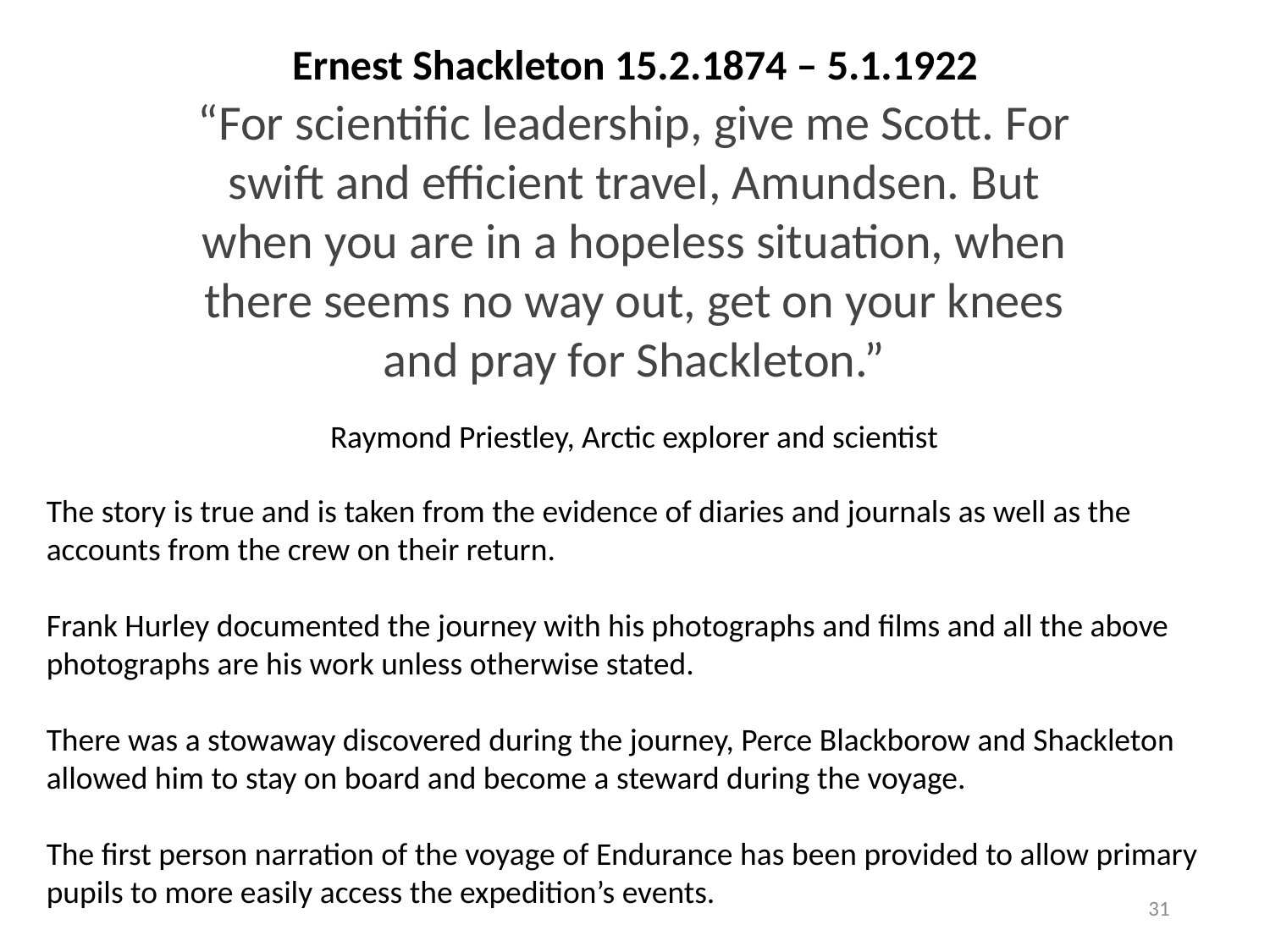

Ernest Shackleton 15.2.1874 – 5.1.1922
“For scientific leadership, give me Scott. For swift and efficient travel, Amundsen. But when you are in a hopeless situation, when there seems no way out, get on your knees and pray for Shackleton.”

Raymond Priestley, Arctic explorer and scientist
The story is true and is taken from the evidence of diaries and journals as well as the accounts from the crew on their return.

Frank Hurley documented the journey with his photographs and films and all the above photographs are his work unless otherwise stated.

There was a stowaway discovered during the journey, Perce Blackborow and Shackleton allowed him to stay on board and become a steward during the voyage.

The first person narration of the voyage of Endurance has been provided to allow primary pupils to more easily access the expedition’s events.
31